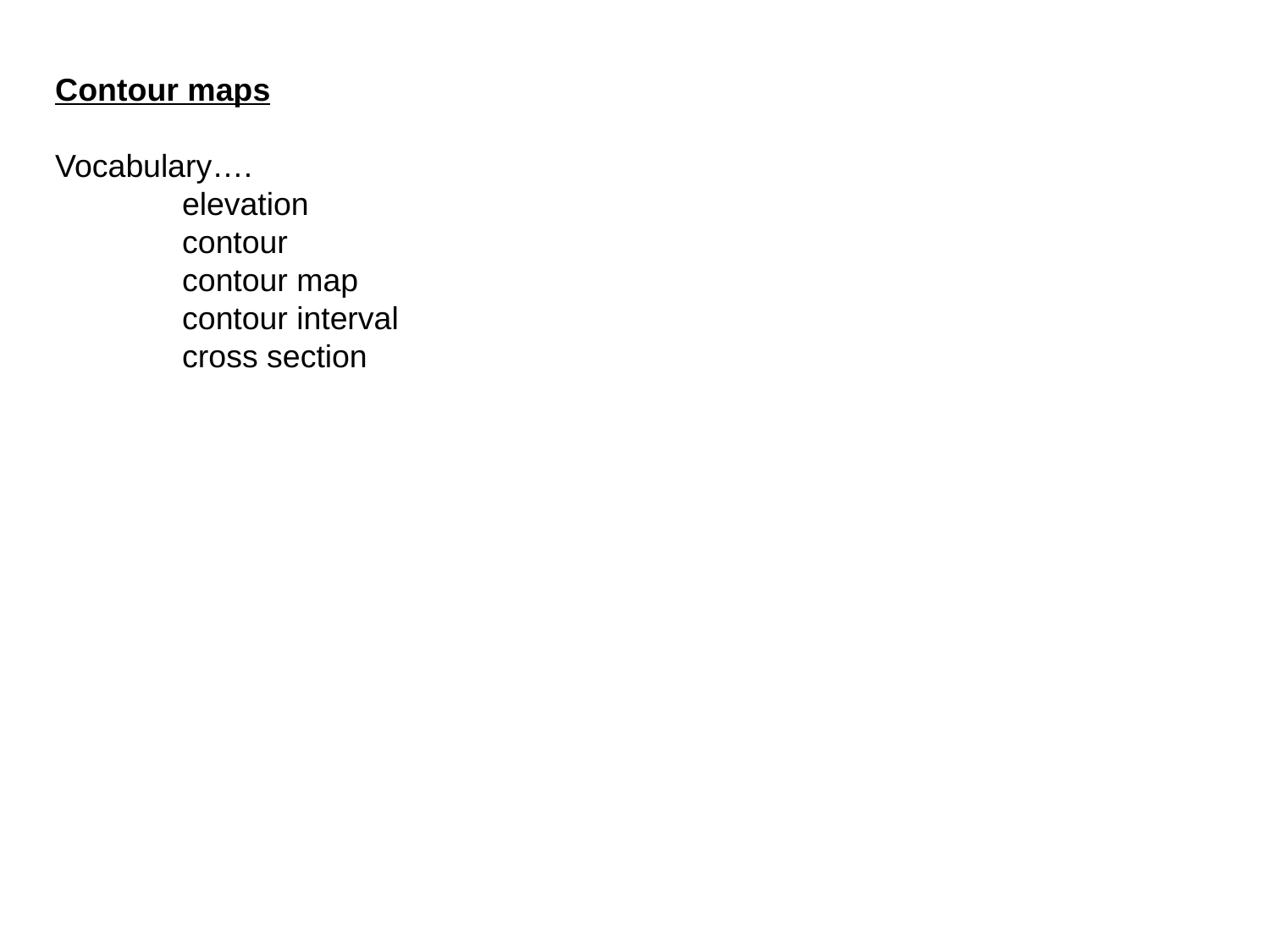

Contour maps

Vocabulary….
	elevation
	contour
	contour map
	contour interval
	cross section